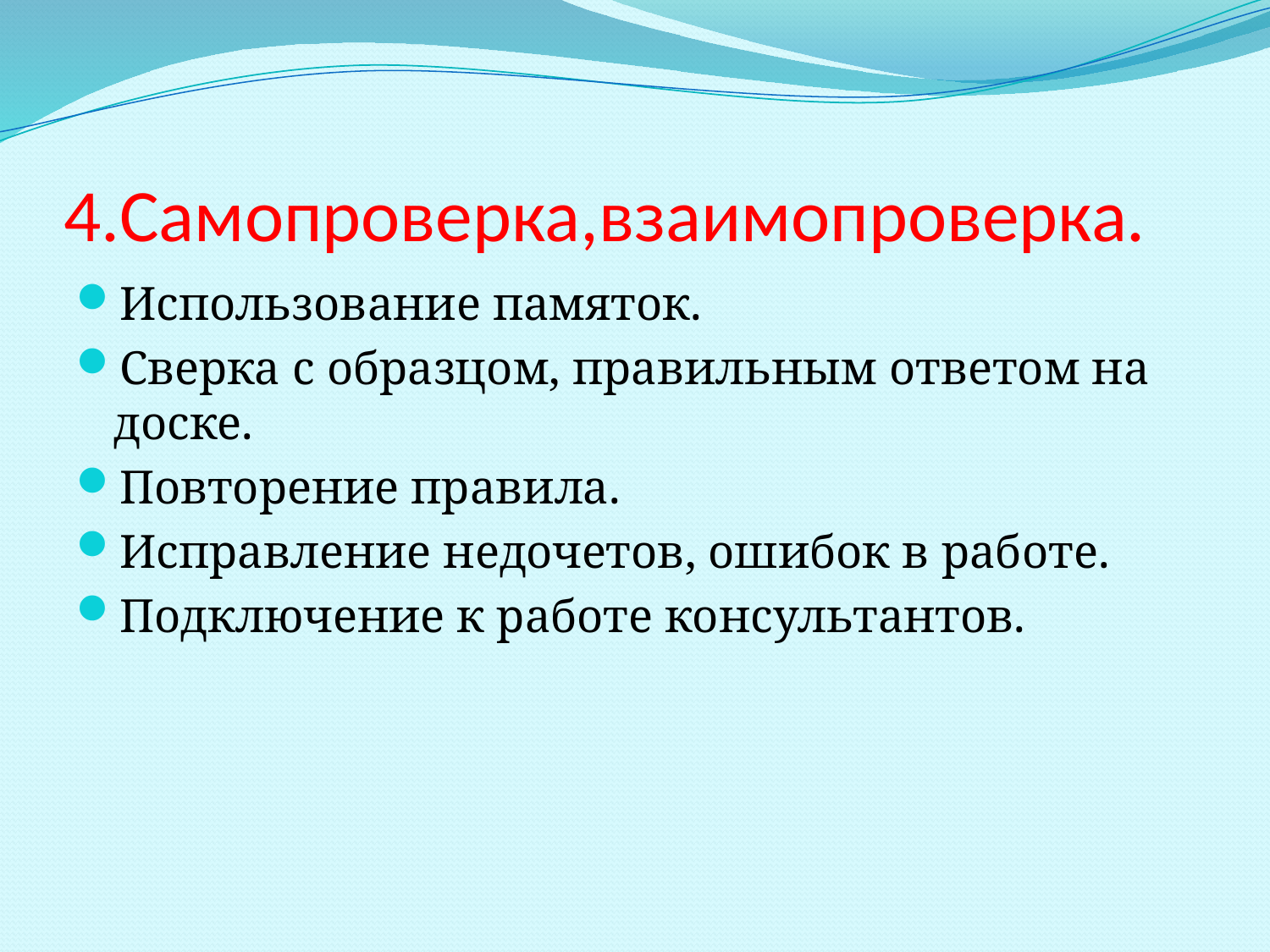

# 4.Самопроверка,взаимопроверка.
Использование памяток.
Сверка с образцом, правильным ответом на доске.
Повторение правила.
Исправление недочетов, ошибок в работе.
Подключение к работе консультантов.